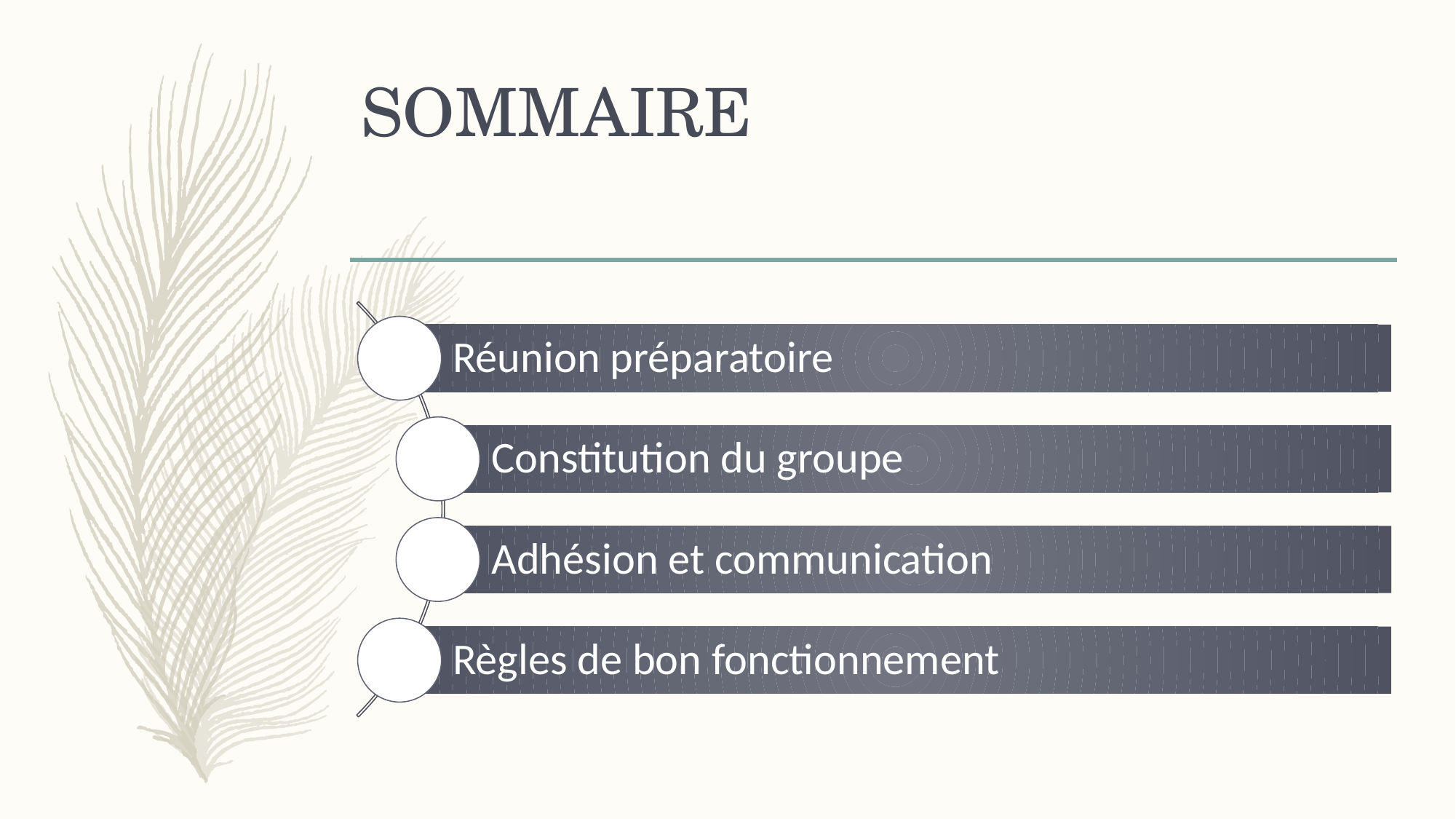

# SOMMAIRE
Réunion préparatoire
Constitution du groupe
Adhésion et communication
Règles de bon fonctionnement